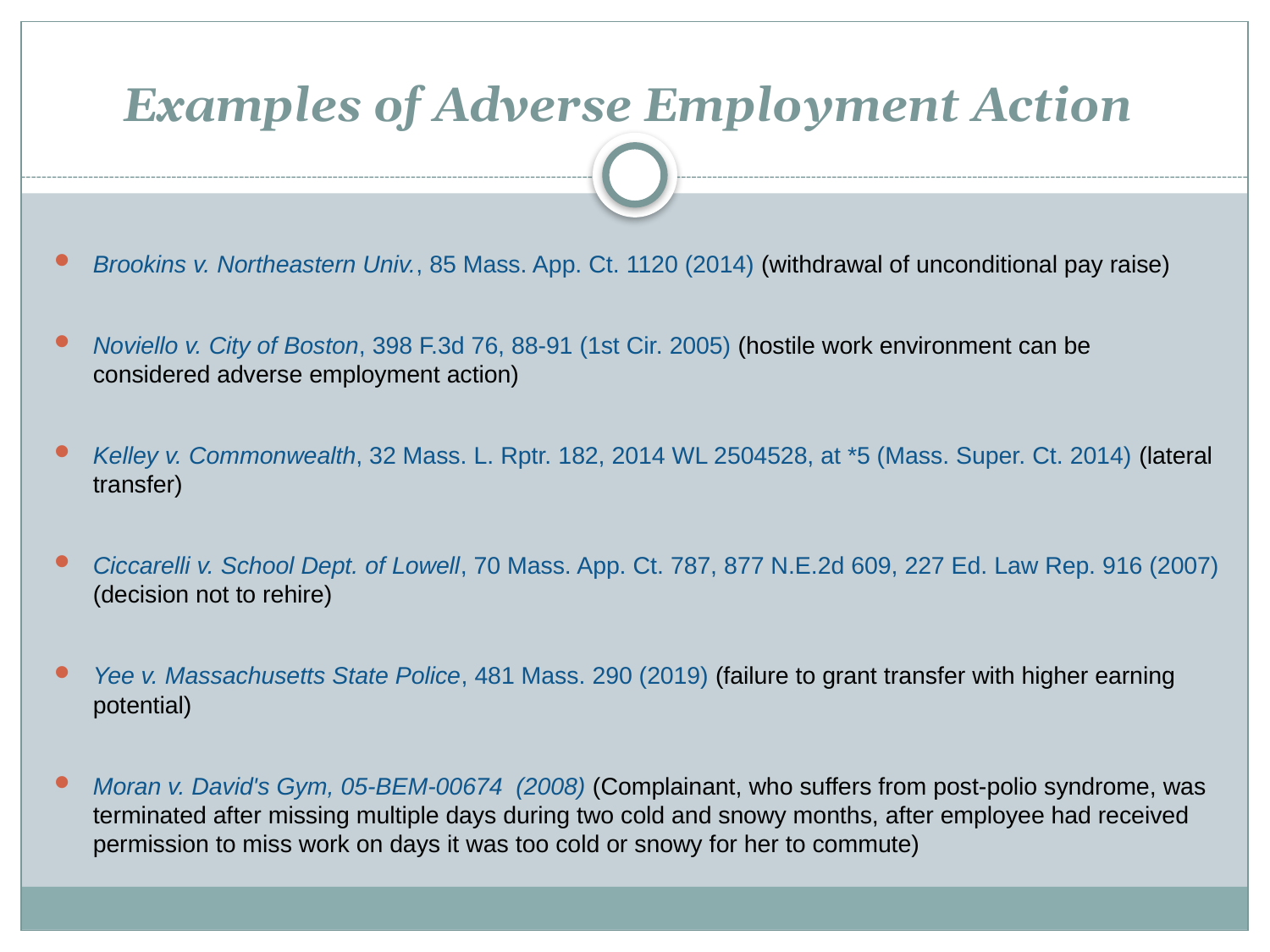

# Examples of Adverse Employment Action

Brookins v. Northeastern Univ., 85 Mass. App. Ct. 1120 (2014) (withdrawal of unconditional pay raise)

Noviello v. City of Boston, 398 F.3d 76, 88-91 (1st Cir. 2005) (hostile work environment can be considered adverse employment action)

Kelley v. Commonwealth, 32 Mass. L. Rptr. 182, 2014 WL 2504528, at *5 (Mass. Super. Ct. 2014) (lateral transfer)

Ciccarelli v. School Dept. of Lowell, 70 Mass. App. Ct. 787, 877 N.E.2d 609, 227 Ed. Law Rep. 916 (2007) (decision not to rehire)

Yee v. Massachusetts State Police, 481 Mass. 290 (2019) (failure to grant transfer with higher earning potential)

Moran v. David's Gym, 05-BEM-00674  (2008) (Complainant, who suffers from post-polio syndrome, was terminated after missing multiple days during two cold and snowy months, after employee had received permission to miss work on days it was too cold or snowy for her to commute)